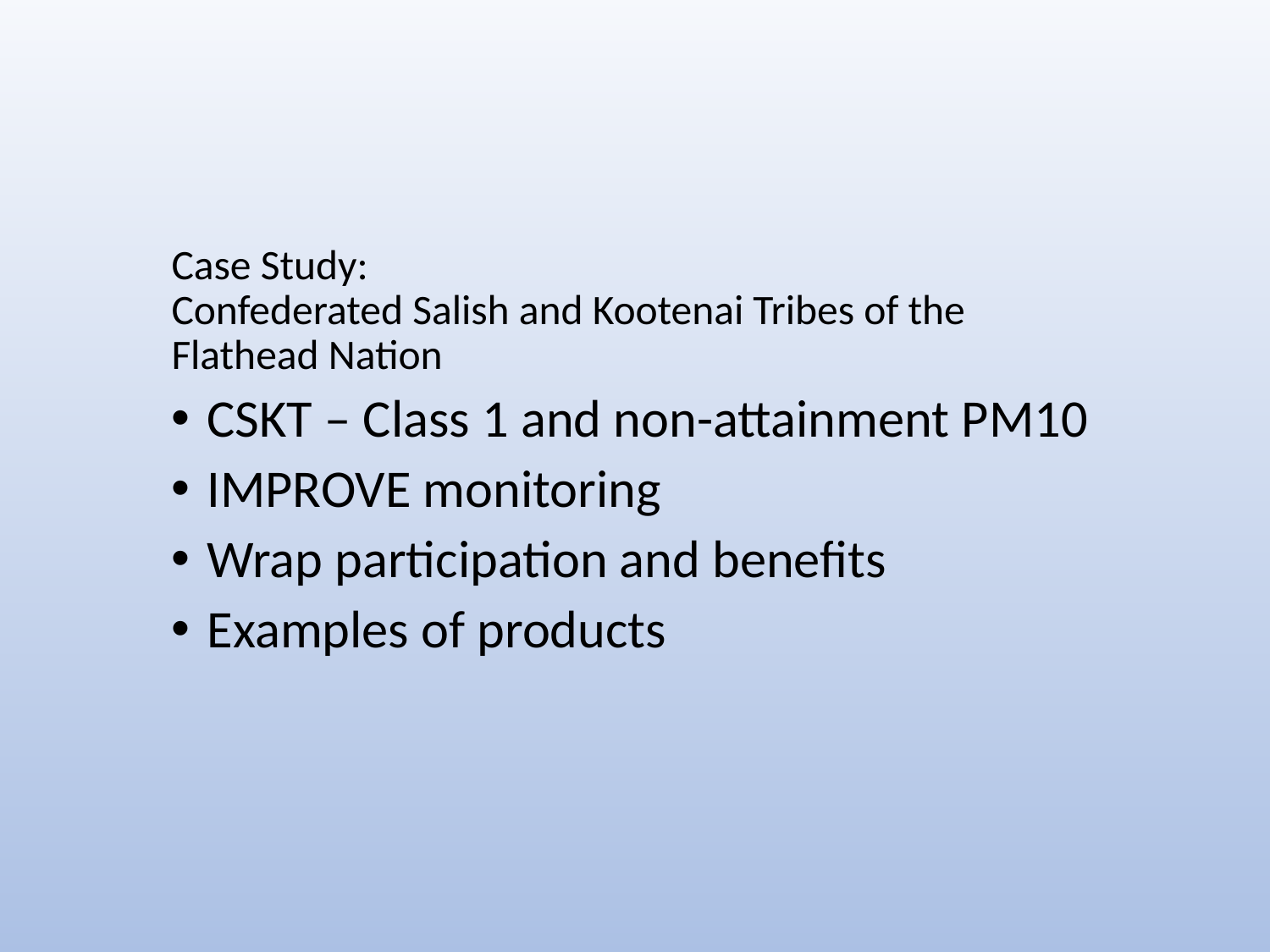

# Case Study: Confederated Salish and Kootenai Tribes of the Flathead Nation
CSKT – Class 1 and non-attainment PM10
IMPROVE monitoring
Wrap participation and benefits
Examples of products